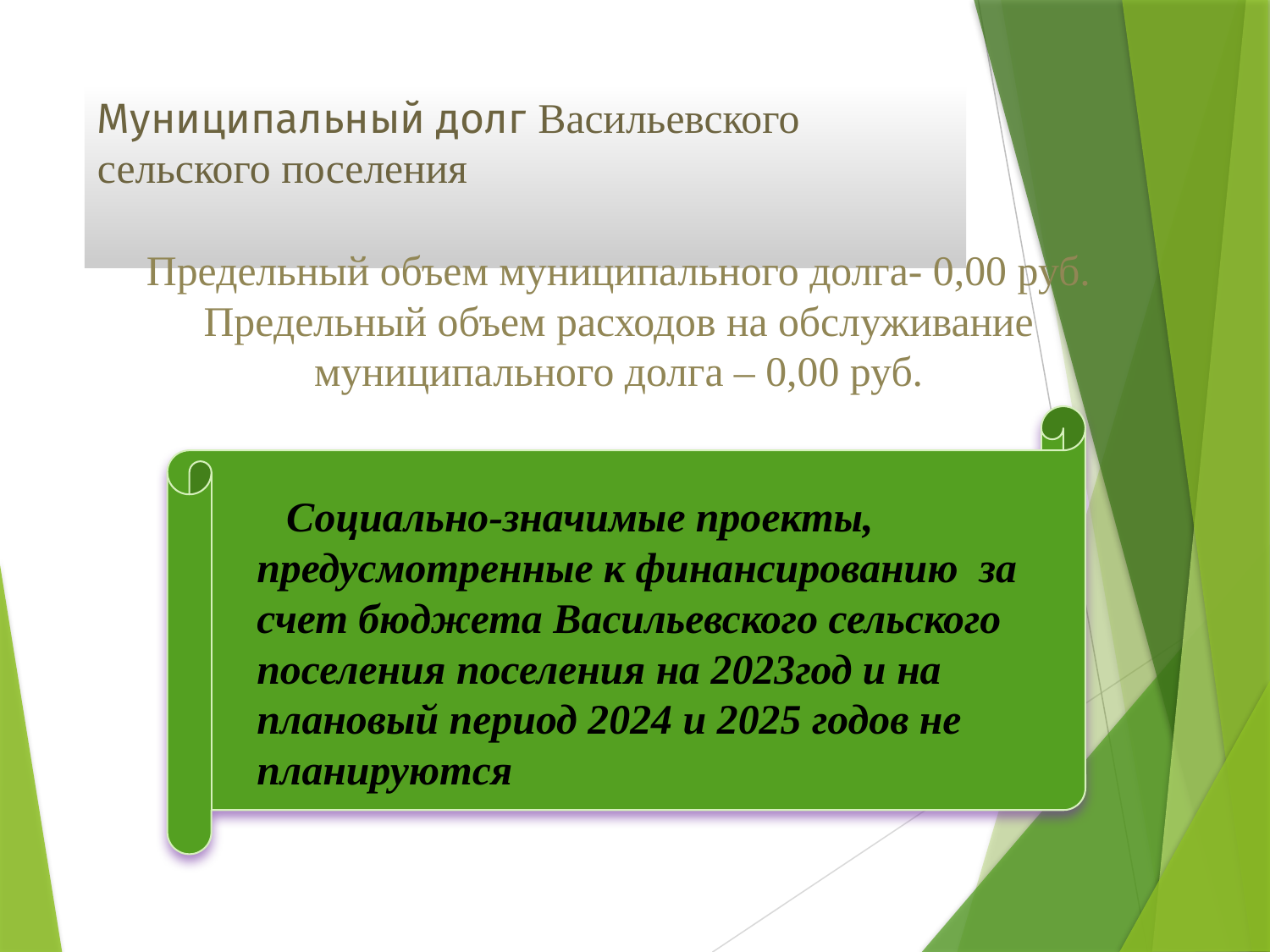

# Муниципальный долг Васильевского сельского поселения
Предельный объем муниципального долга- 0,00 руб.
Предельный объем расходов на обслуживание муниципального долга – 0,00 руб.

 Социально-значимые проекты, предусмотренные к финансированию  за счет бюджета Васильевского сельского поселения поселения на 2023год и на плановый период 2024 и 2025 годов не планируются